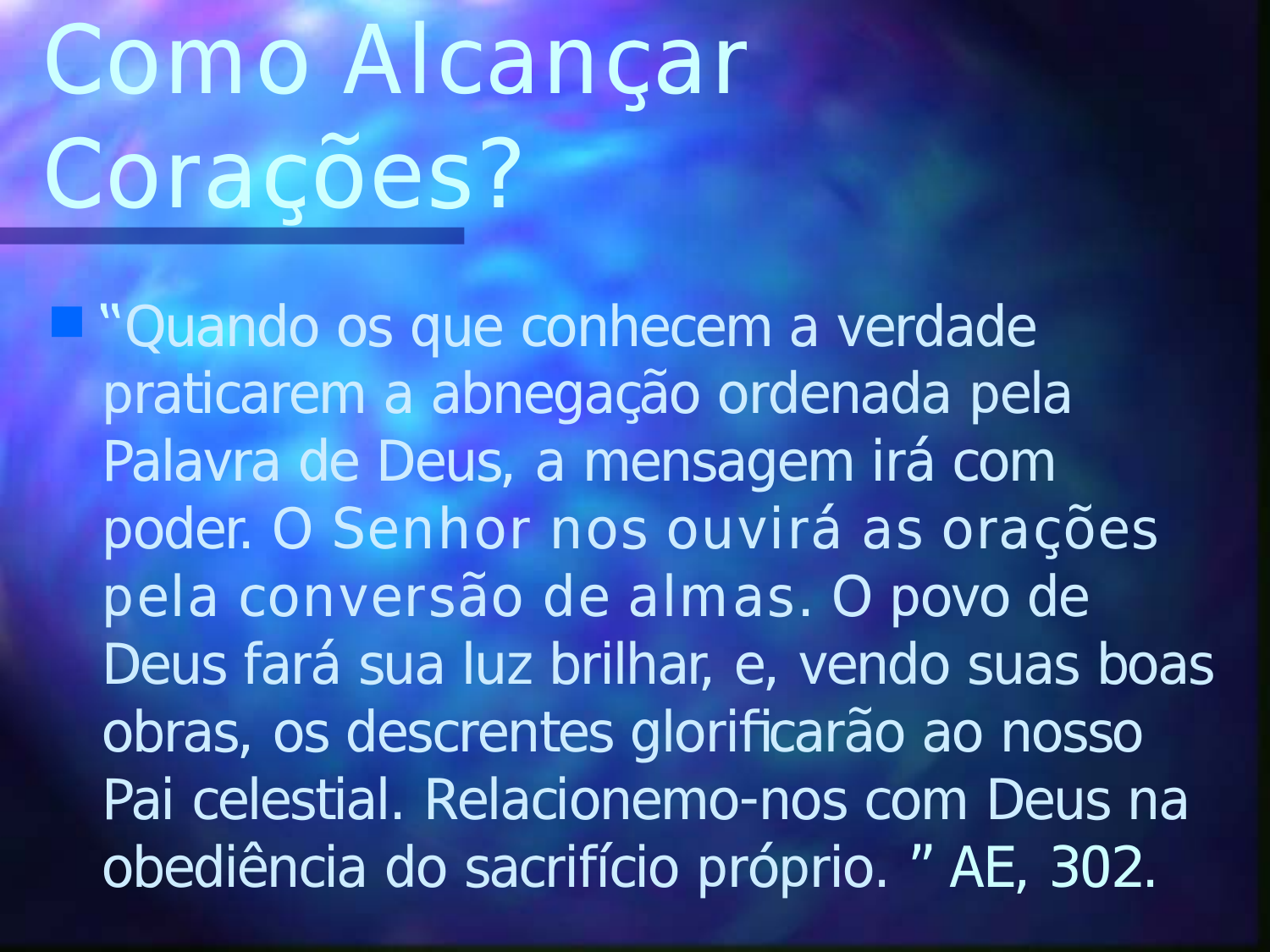

# Como Alcançar Corações?
“Quando os que conhecem a verdade praticarem a abnegação ordenada pela Palavra de Deus, a mensagem irá com poder. O Senhor nos ouvirá as orações pela conversão de almas. O povo de Deus fará sua luz brilhar, e, vendo suas boas obras, os descrentes glorificarão ao nosso Pai celestial. Relacionemo-nos com Deus na obediência do sacrifício próprio. ” AE, 302.